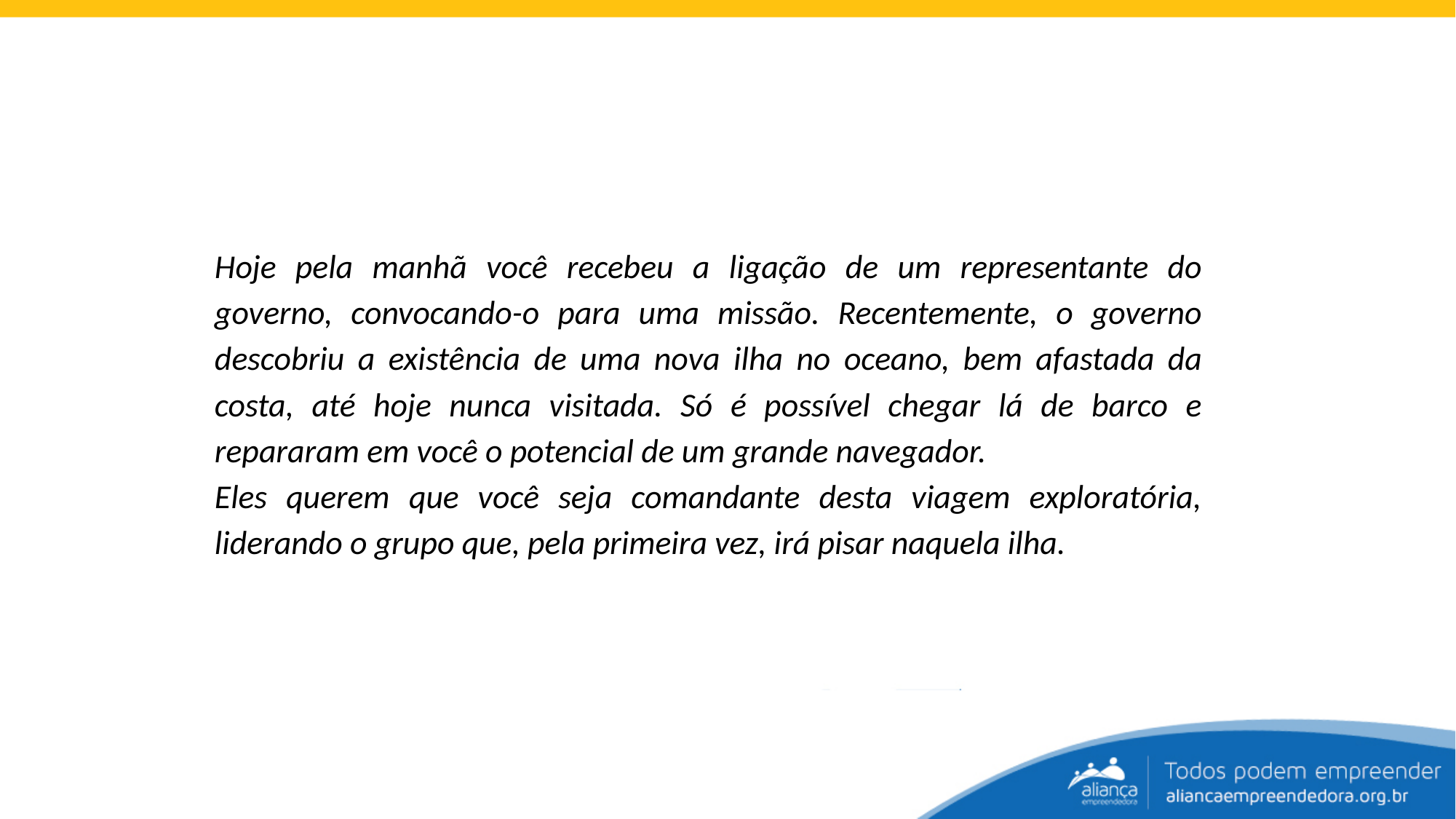

Hoje pela manhã você recebeu a ligação de um representante do governo, convocando-o para uma missão. Recentemente, o governo descobriu a existência de uma nova ilha no oceano, bem afastada da costa, até hoje nunca visitada. Só é possível chegar lá de barco e repararam em você o potencial de um grande navegador.
Eles querem que você seja comandante desta viagem exploratória, liderando o grupo que, pela primeira vez, irá pisar naquela ilha.